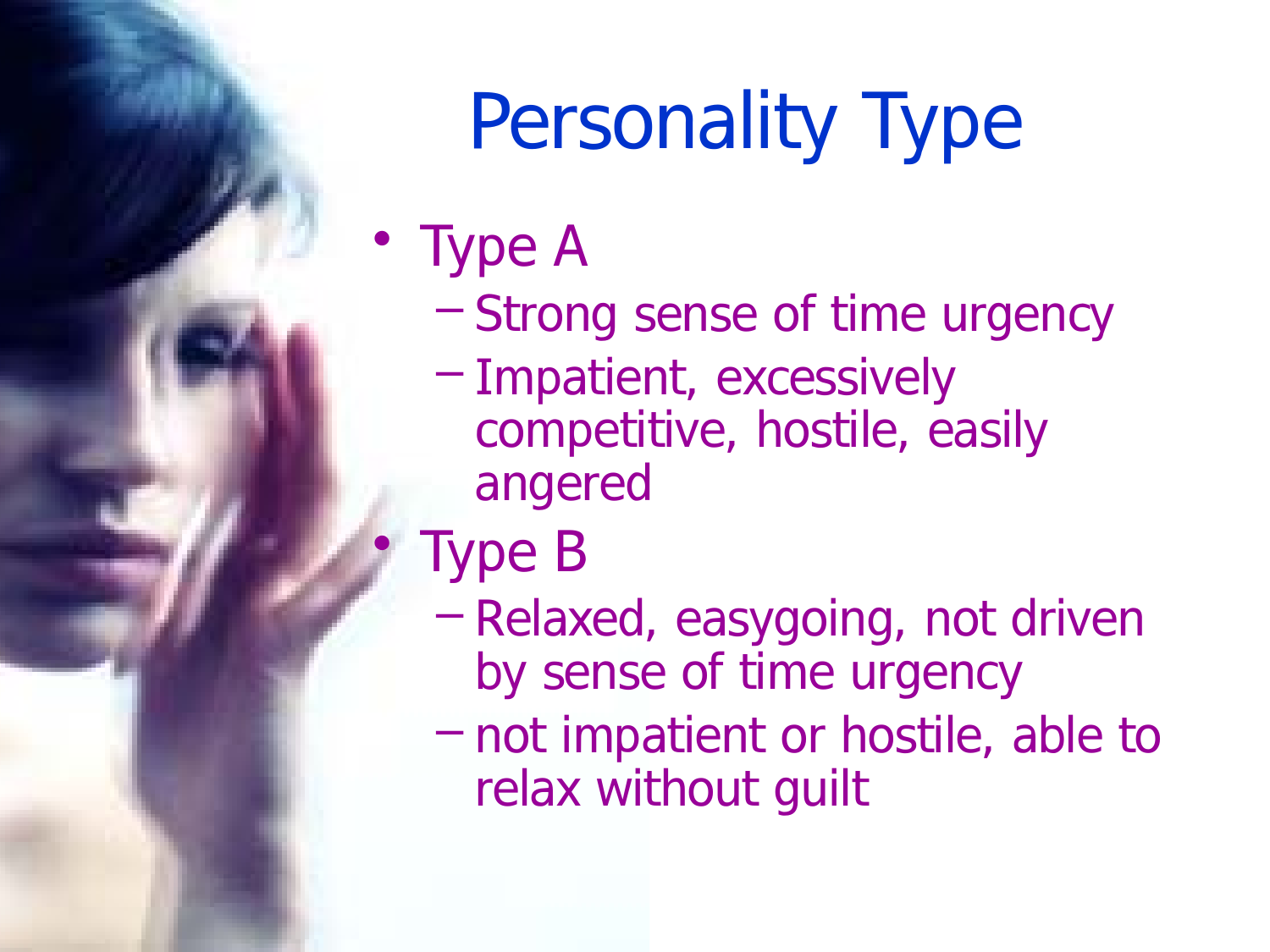

# Personality Type
Type A
Strong sense of time urgency
Impatient, excessively competitive, hostile, easily angered
Type B
Relaxed, easygoing, not driven by sense of time urgency
not impatient or hostile, able to relax without guilt